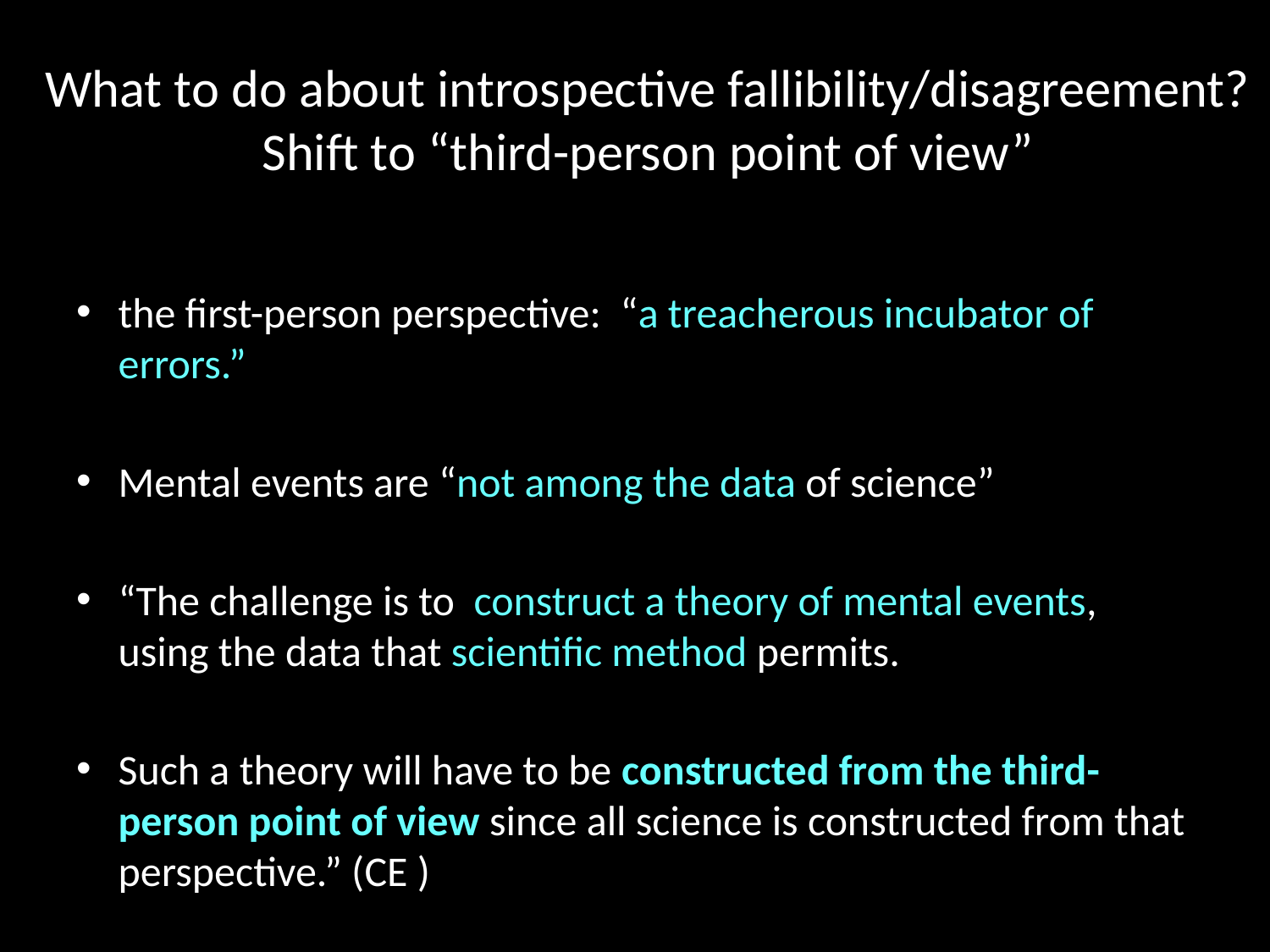

# What to do about introspective fallibility/disagreement? Shift to “third-person point of view”
the first-person perspective:  “a treacherous incubator of errors.”

Mental events are “not among the data of science”

“The challenge is to  construct a theory of mental events, using the data that scientific method permits.

Such a theory will have to be constructed from the third-person point of view since all science is constructed from that perspective.” (CE )